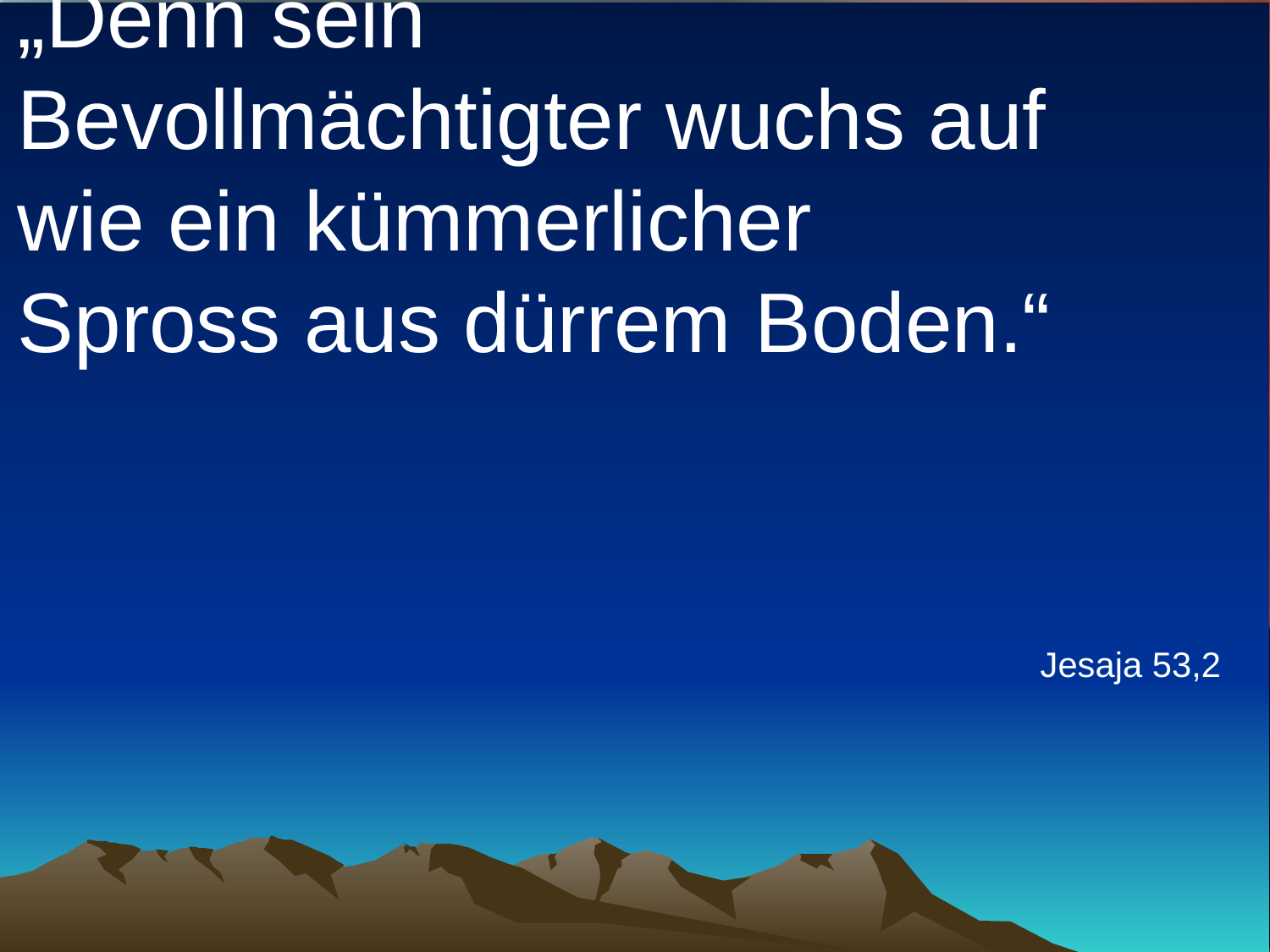

# „Denn sein Bevollmächtigter wuchs auf wie ein kümmerlicher Spross aus dürrem Boden.“
Jesaja 53,2